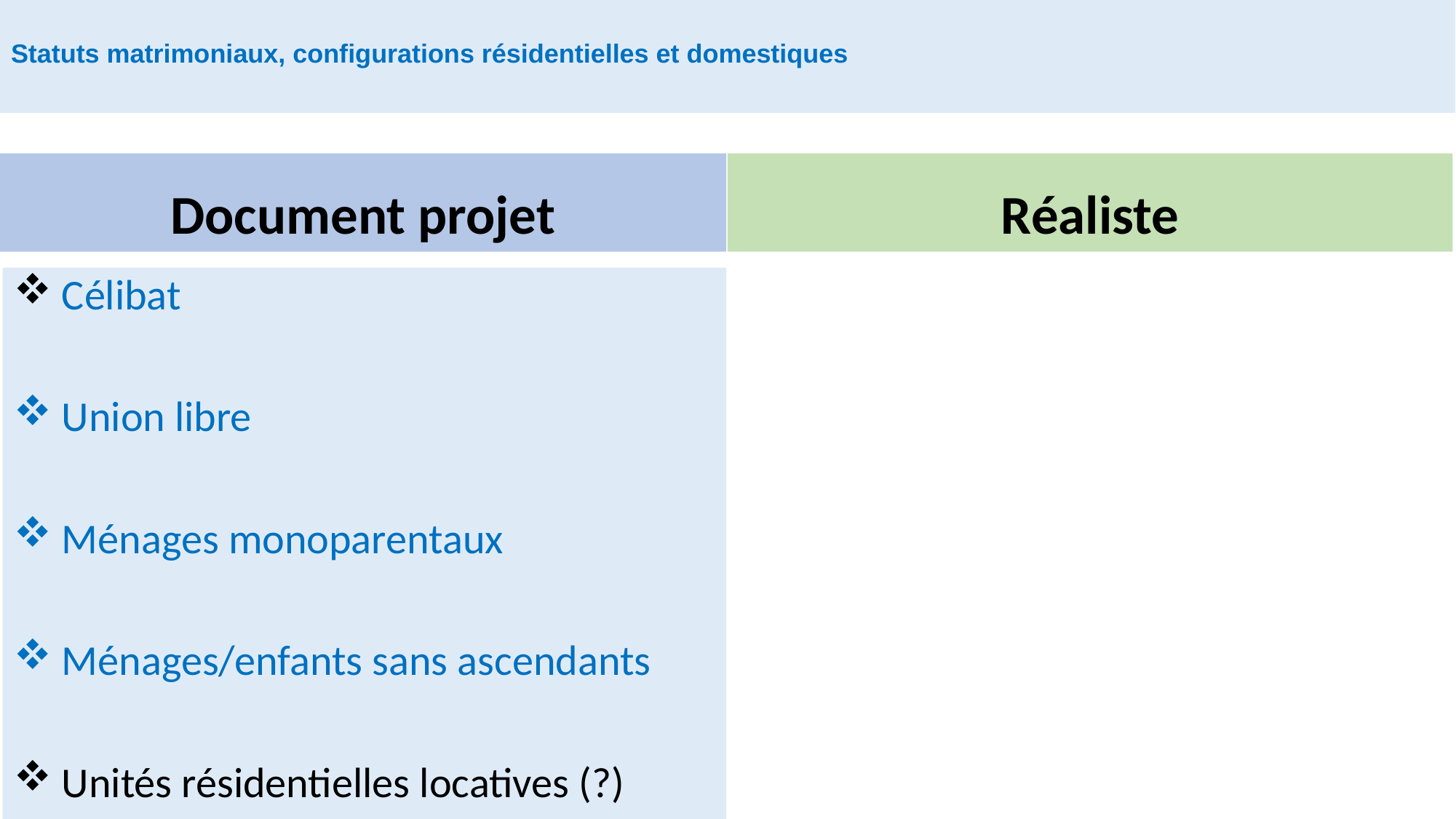

# Statuts matrimoniaux, configurations résidentielles et domestiques
Document projet
Réaliste
 Célibat

 Union libre

 Ménages monoparentaux

 Ménages/enfants sans ascendants

 Unités résidentielles locatives (?)